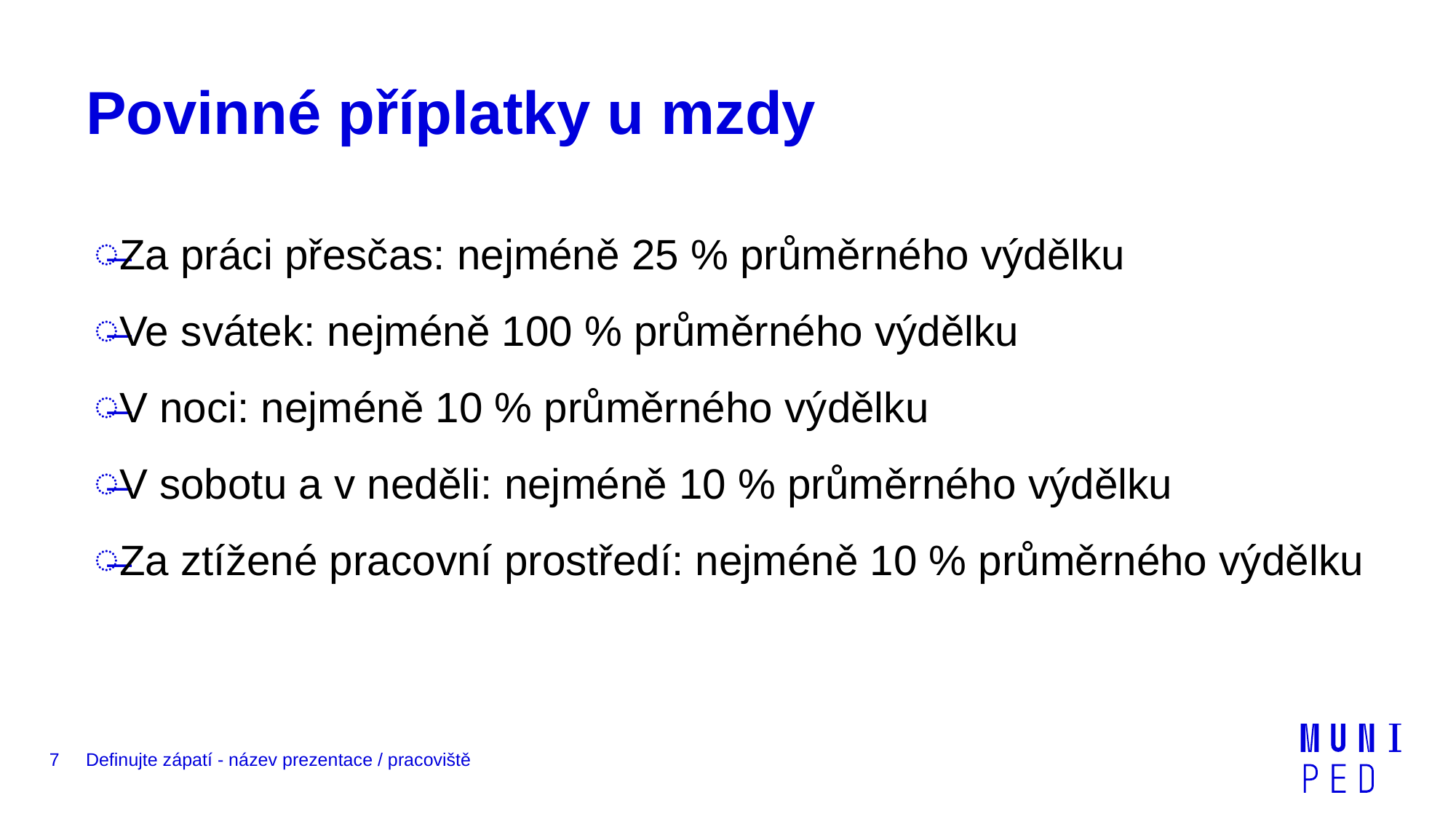

# Povinné příplatky u mzdy
Za práci přesčas: nejméně 25 % průměrného výdělku
Ve svátek: nejméně 100 % průměrného výdělku
V noci: nejméně 10 % průměrného výdělku
V sobotu a v neděli: nejméně 10 % průměrného výdělku
Za ztížené pracovní prostředí: nejméně 10 % průměrného výdělku
7
Definujte zápatí - název prezentace / pracoviště